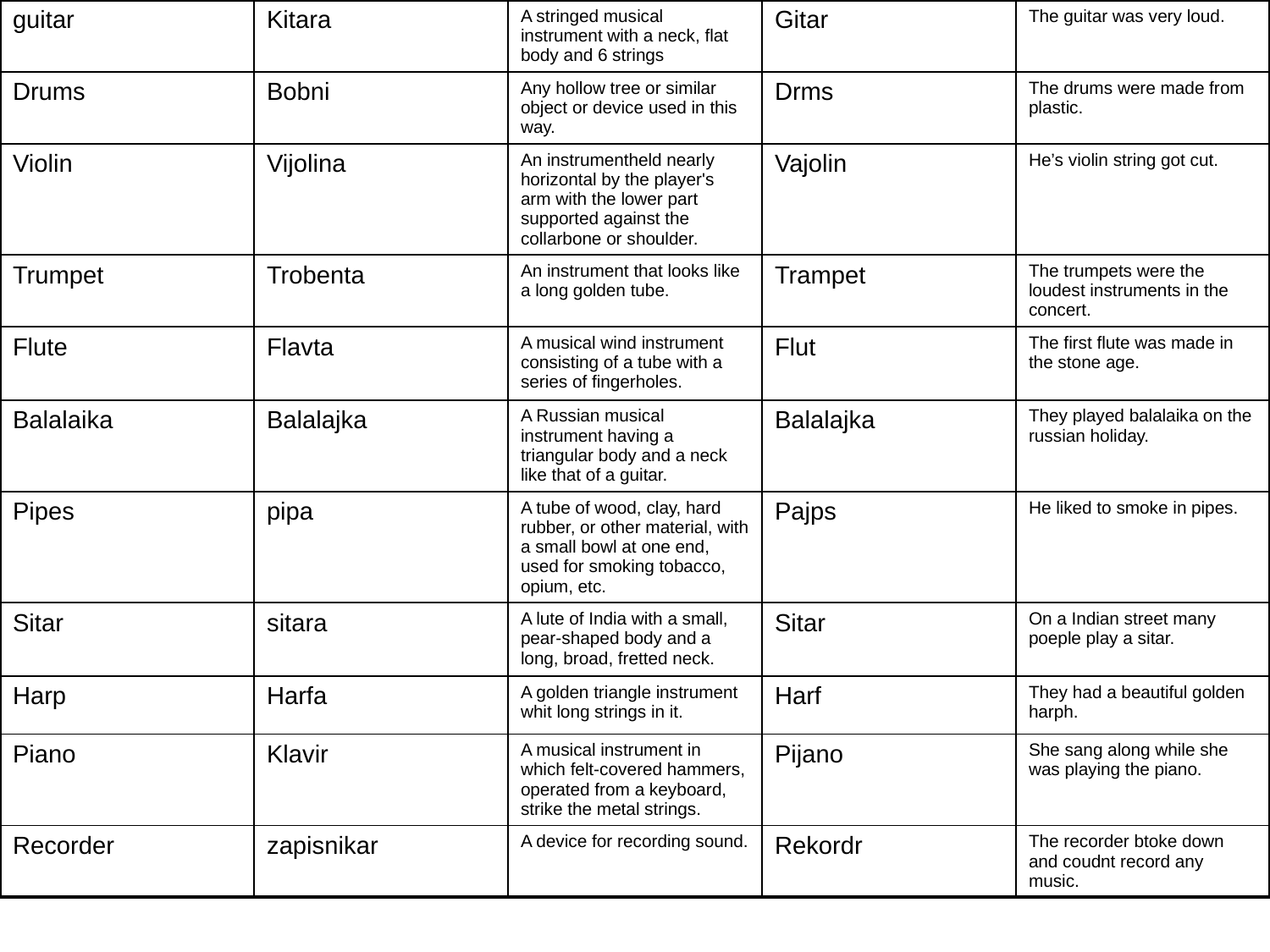

| guitar | Kitara | A stringed musical instrument with a neck, flat body and 6 strings | Gitar | The guitar was very loud. |
| --- | --- | --- | --- | --- |
| Drums | Bobni | Any hollow tree or similar object or device used in this way. | Drms | The drums were made from plastic. |
| Violin | Vijolina | An instrumentheld nearly horizontal by the player's arm with the lower part supported against the collarbone or shoulder. | Vajolin | He’s violin string got cut. |
| Trumpet | Trobenta | An instrument that looks like a long golden tube. | Trampet | The trumpets were the loudest instruments in the concert. |
| Flute | Flavta | A musical wind instrument consisting of a tube with a series of fingerholes. | Flut | The first flute was made in the stone age. |
| Balalaika | Balalajka | A Russian musical instrument having a triangular body and a neck like that of a guitar. | Balalajka | They played balalaika on the russian holiday. |
| Pipes | pipa | A tube of wood, clay, hard rubber, or other material, with a small bowl at one end, used for smoking tobacco, opium, etc. | Pajps | He liked to smoke in pipes. |
| Sitar | sitara | A lute of India with a small, pear-shaped body and a long, broad, fretted neck. | Sitar | On a Indian street many poeple play a sitar. |
| Harp | Harfa | A golden triangle instrument whit long strings in it. | Harf | They had a beautiful golden harph. |
| Piano | Klavir | A musical instrument in which felt-covered hammers, operated from a keyboard, strike the metal strings. | Pijano | She sang along while she was playing the piano. |
| Recorder | zapisnikar | A device for recording sound. | Rekordr | The recorder btoke down and coudnt record any music. |